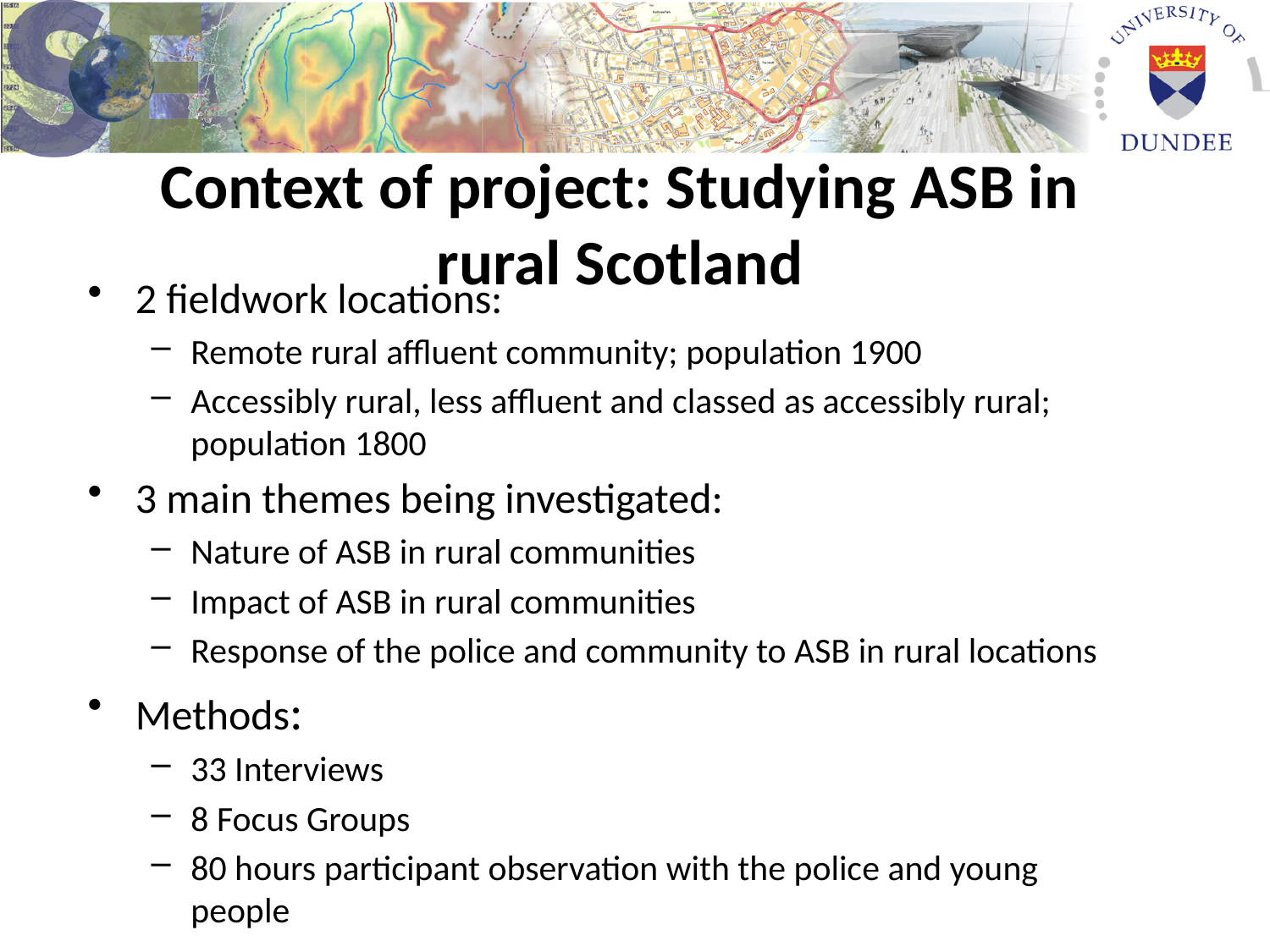

# Context of project: Studying ASB in rural Scotland
2 fieldwork locations:
Remote rural affluent community; population 1900
Accessibly rural, less affluent and classed as accessibly rural; population 1800
3 main themes being investigated:
Nature of ASB in rural communities
Impact of ASB in rural communities
Response of the police and community to ASB in rural locations
Methods:
33 Interviews
8 Focus Groups
80 hours participant observation with the police and young people